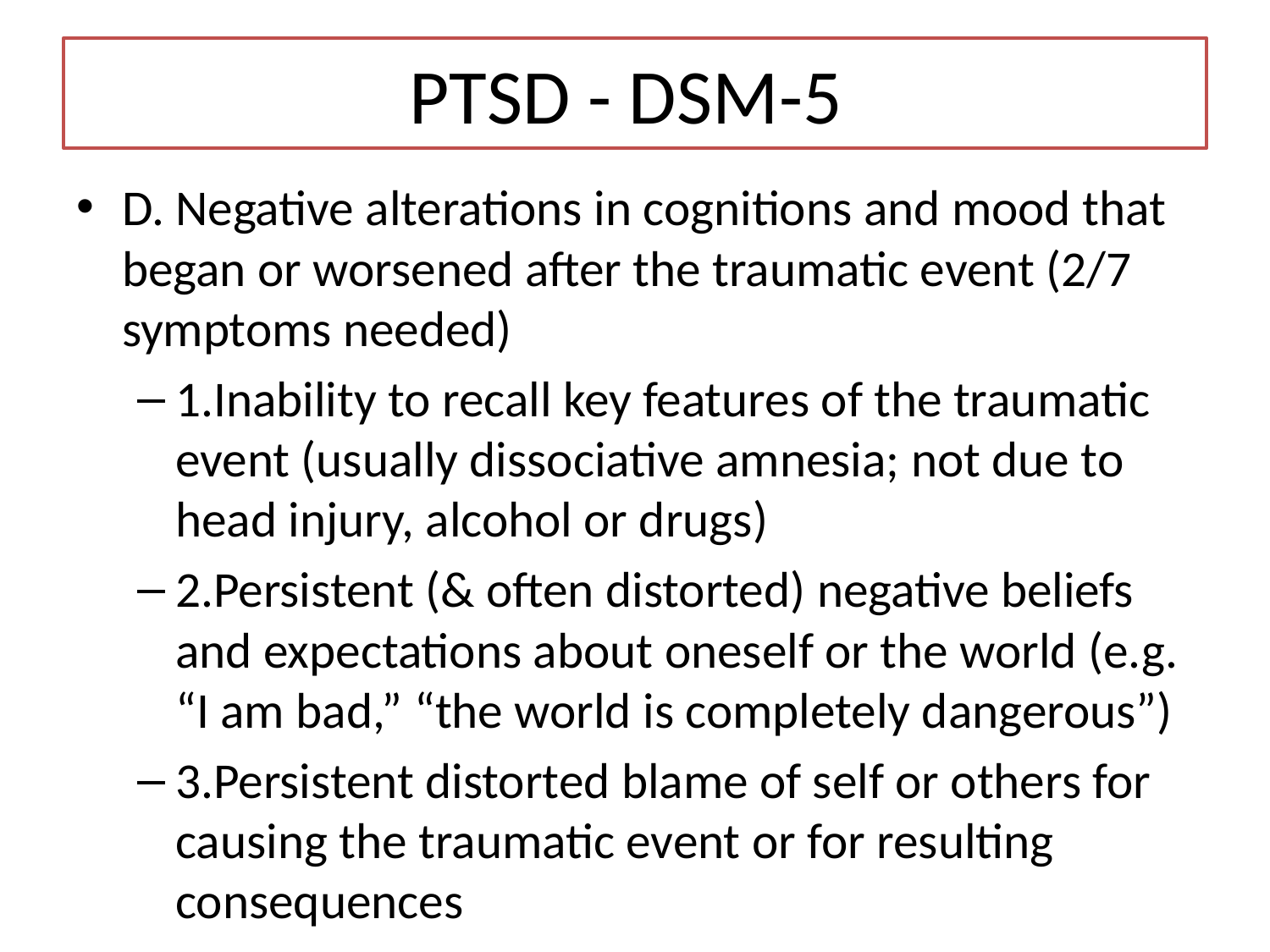

# PTSD - DSM-5
D. Negative alterations in cognitions and mood that began or worsened after the traumatic event (2/7 symptoms needed)
1.Inability to recall key features of the traumatic event (usually dissociative amnesia; not due to head injury, alcohol or drugs)
2.Persistent (& often distorted) negative beliefs and expectations about oneself or the world (e.g. “I am bad,” “the world is completely dangerous”)
3.Persistent distorted blame of self or others for causing the traumatic event or for resulting consequences